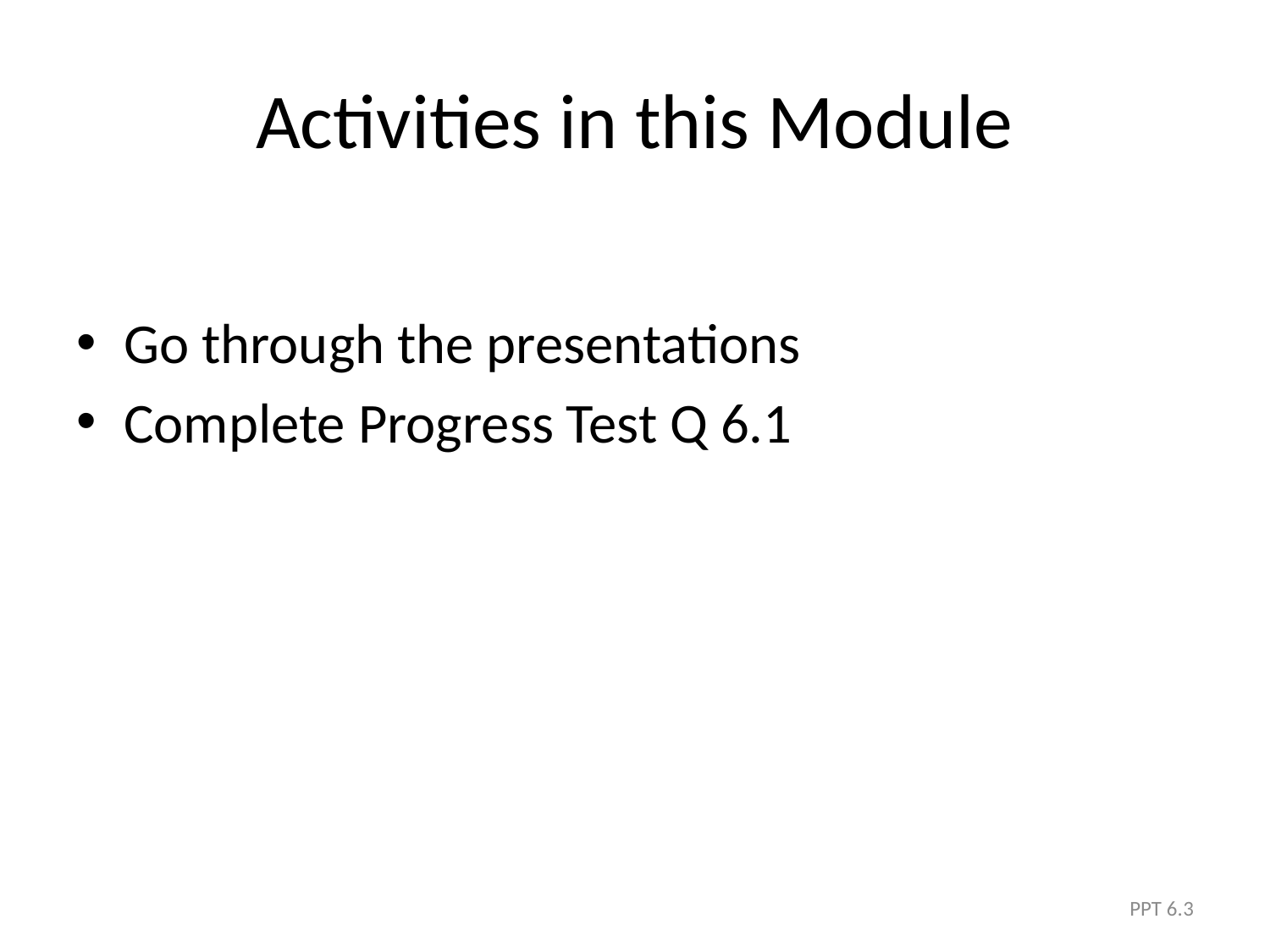

# Activities in this Module

Go through the presentations
Complete Progress Test Q 6.1

PPT 6.3